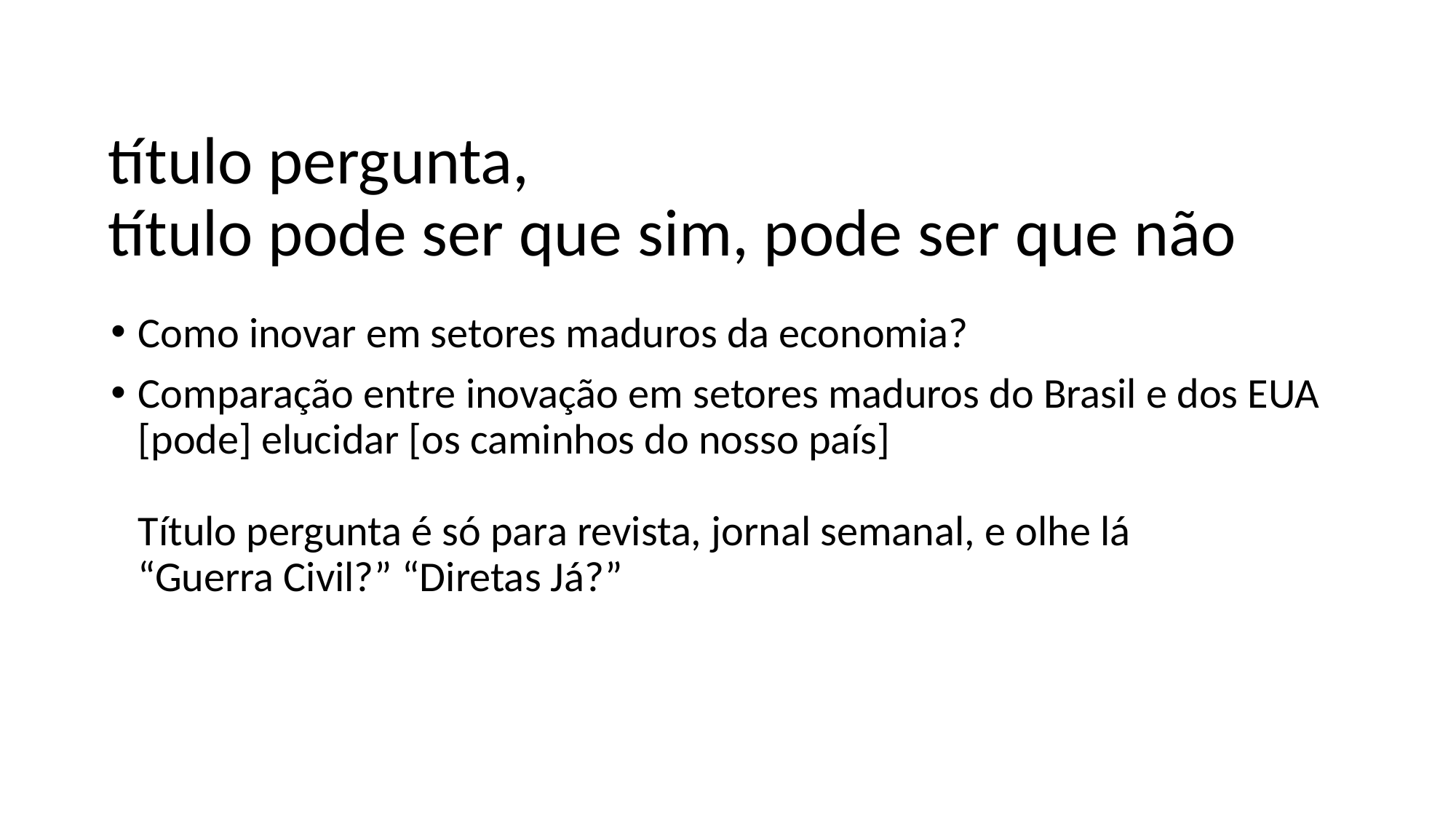

# título pergunta, título pode ser que sim, pode ser que não
Como inovar em setores maduros da economia?
Comparação entre inovação em setores maduros do Brasil e dos EUA [pode] elucidar [os caminhos do nosso país]
Título pergunta é só para revista, jornal semanal, e olhe lá
“Guerra Civil?” “Diretas Já?”